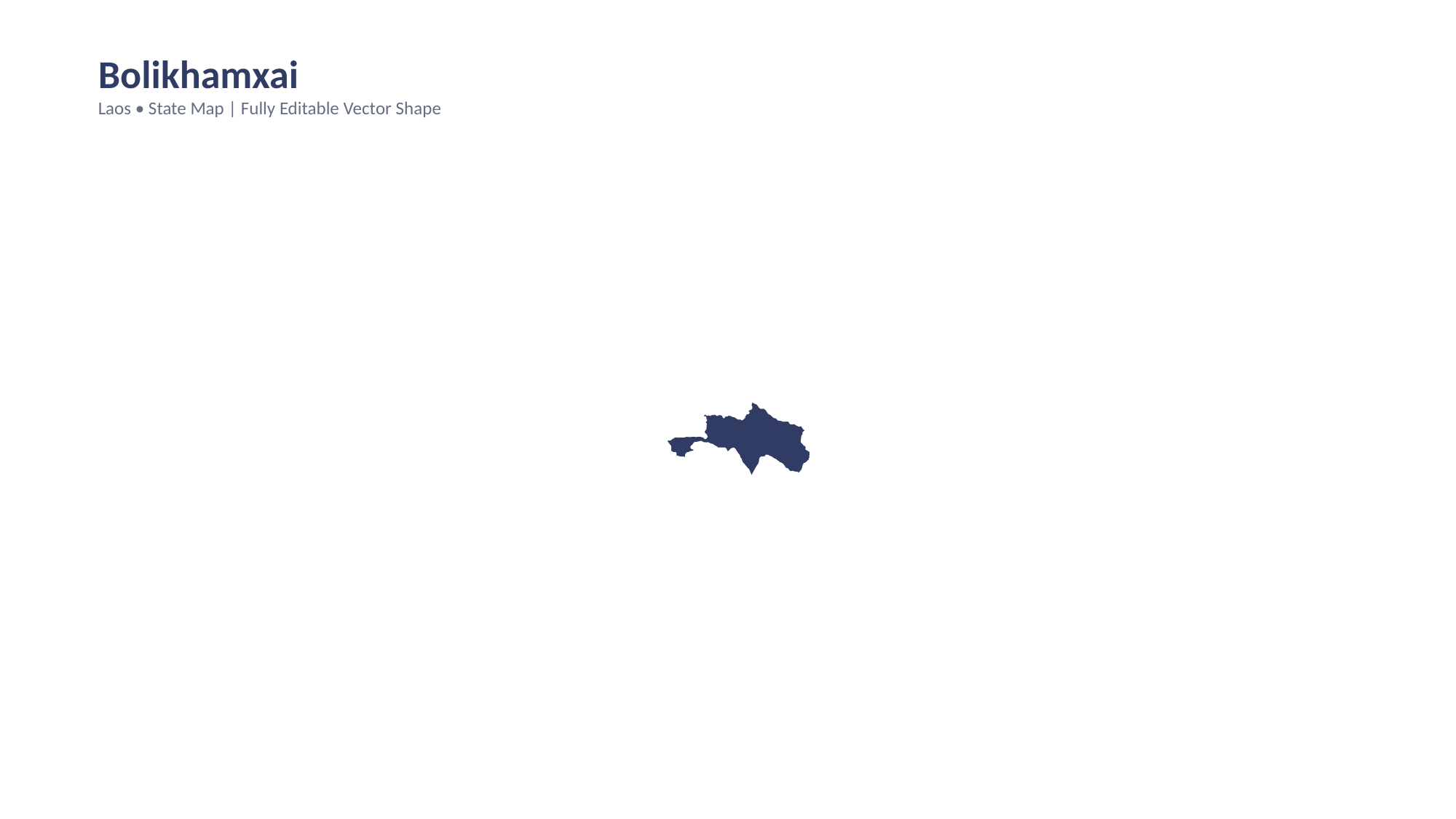

Bolikhamxai
Laos • State Map | Fully Editable Vector Shape